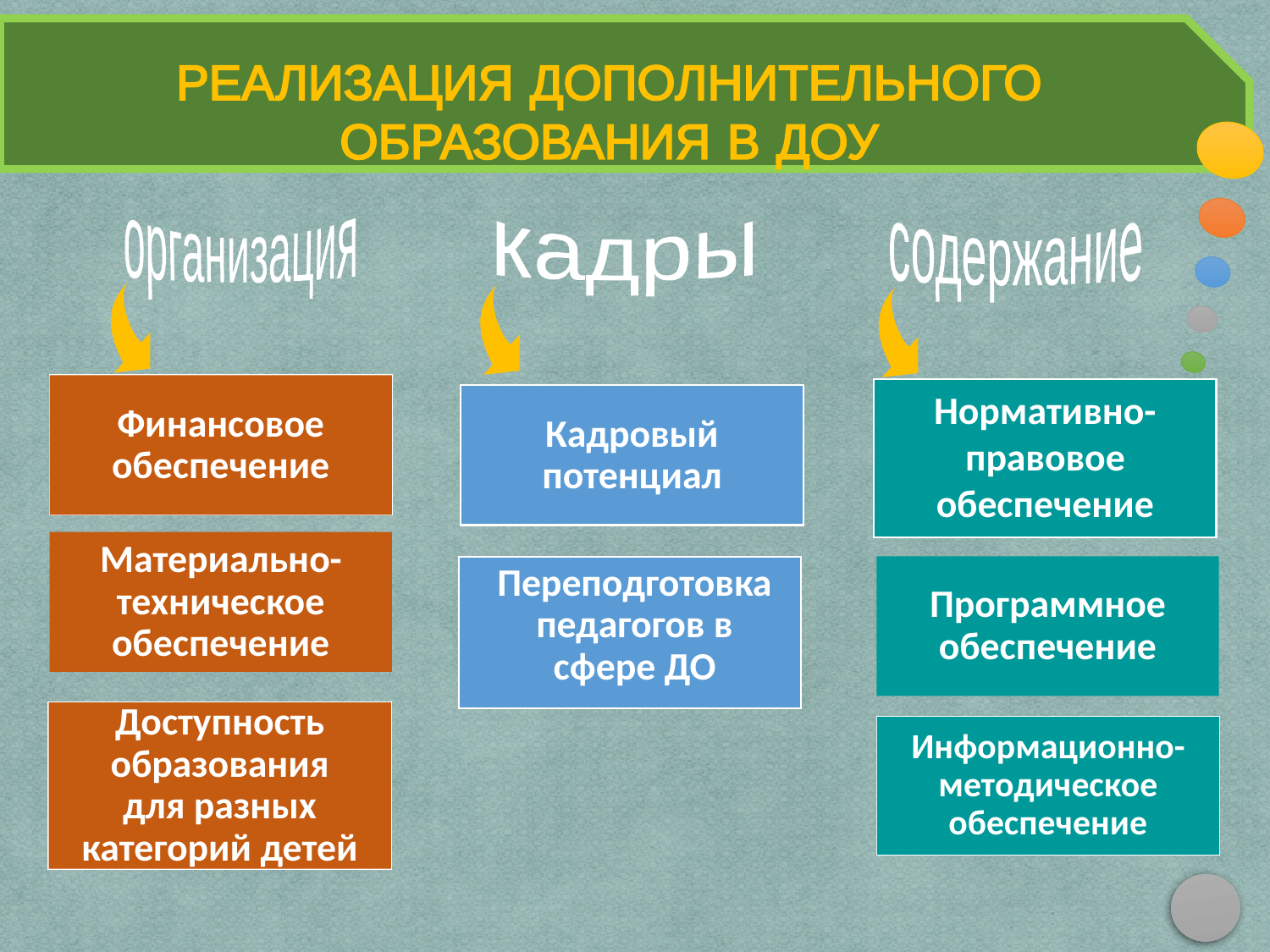

Реализация дополнительного образования в ДОУ

организация
содержание
кадры

Финансовое обеспечение
Нормативно-правовое обеспечение

Программное обеспечение

Кадровый потенциал
Материально-техническое обеспечение

Переподготовка педагогов в сфере ДО

Доступность образования для разных категорий детей

Информационно-методическое обеспечение